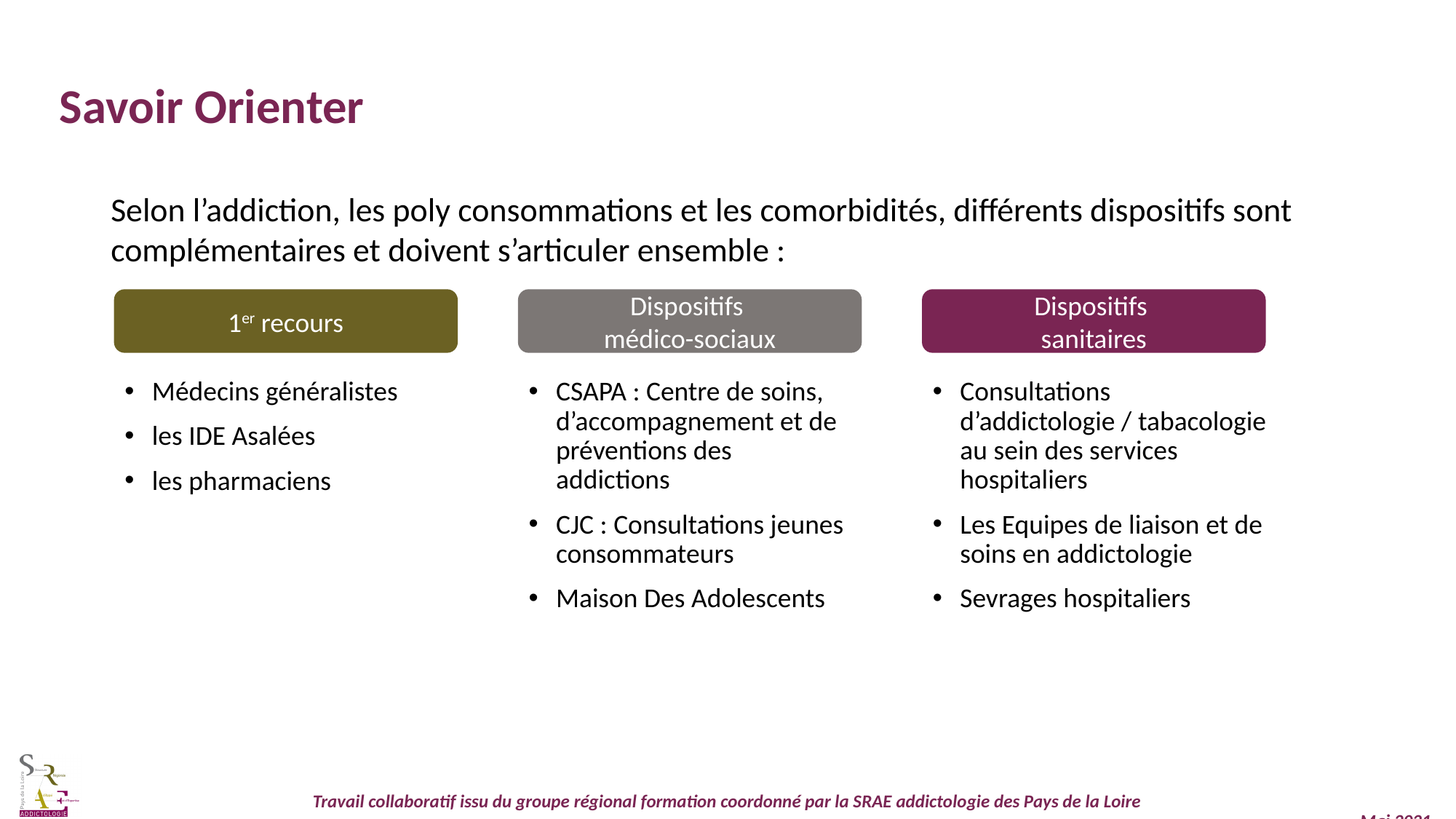

Savoir Orienter
Selon l’addiction, les poly consommations et les comorbidités, différents dispositifs sont complémentaires et doivent s’articuler ensemble :
1er recours
Dispositifs
médico-sociaux
Dispositifs
sanitaires
Médecins généralistes
les IDE Asalées
les pharmaciens
CSAPA : Centre de soins, d’accompagnement et de préventions des addictions
CJC : Consultations jeunes consommateurs
Maison Des Adolescents

Consultations d’addictologie / tabacologie au sein des services hospitaliers
Les Equipes de liaison et de soins en addictologie
Sevrages hospitaliers